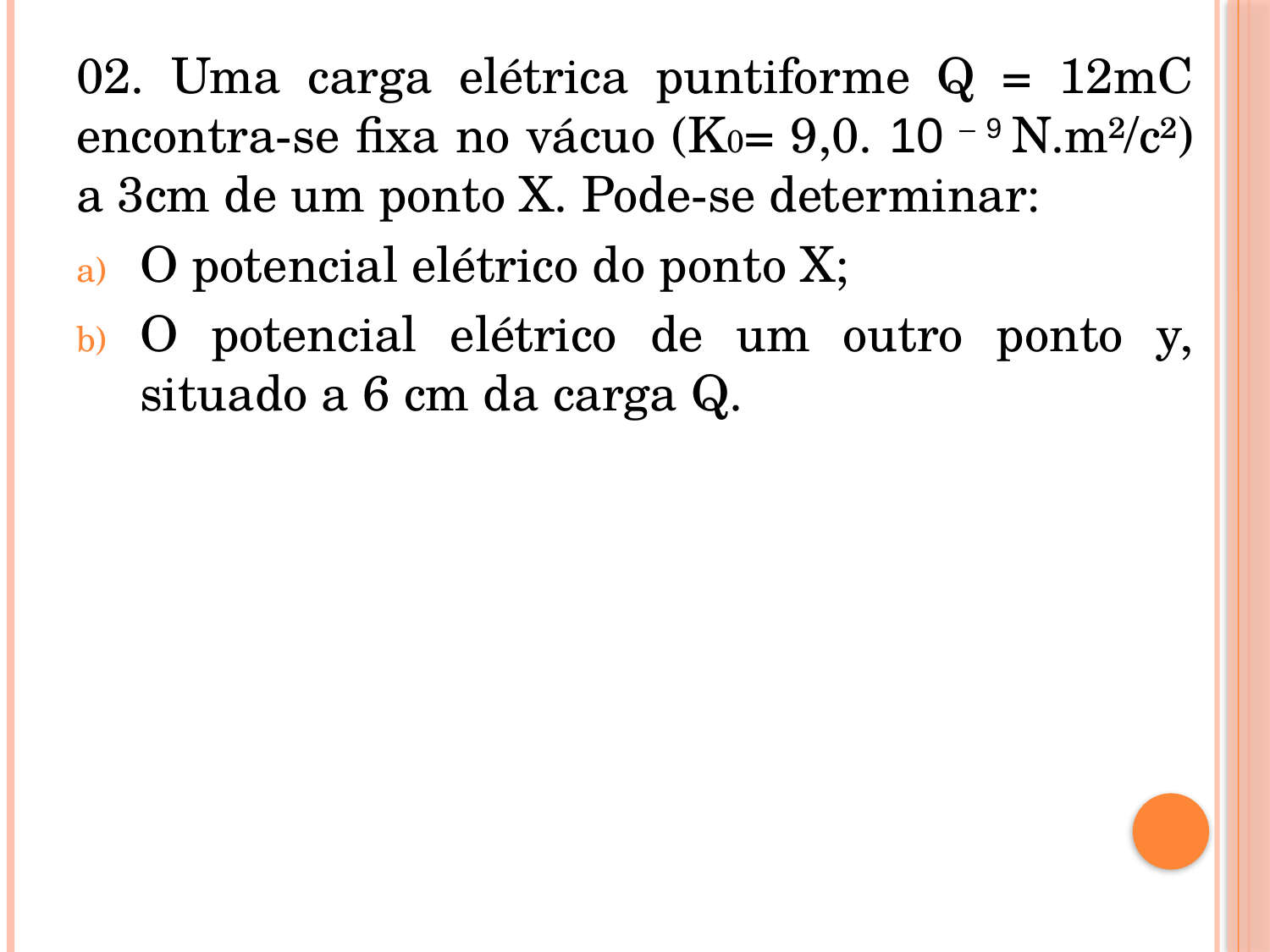

# 02. Uma carga elétrica puntiforme Q = 12mC encontra-se fixa no vácuo (K0= 9,0. 10 – 9 N.m²/c²) a 3cm de um ponto X. Pode-se determinar:
O potencial elétrico do ponto X;
O potencial elétrico de um outro ponto y, situado a 6 cm da carga Q.